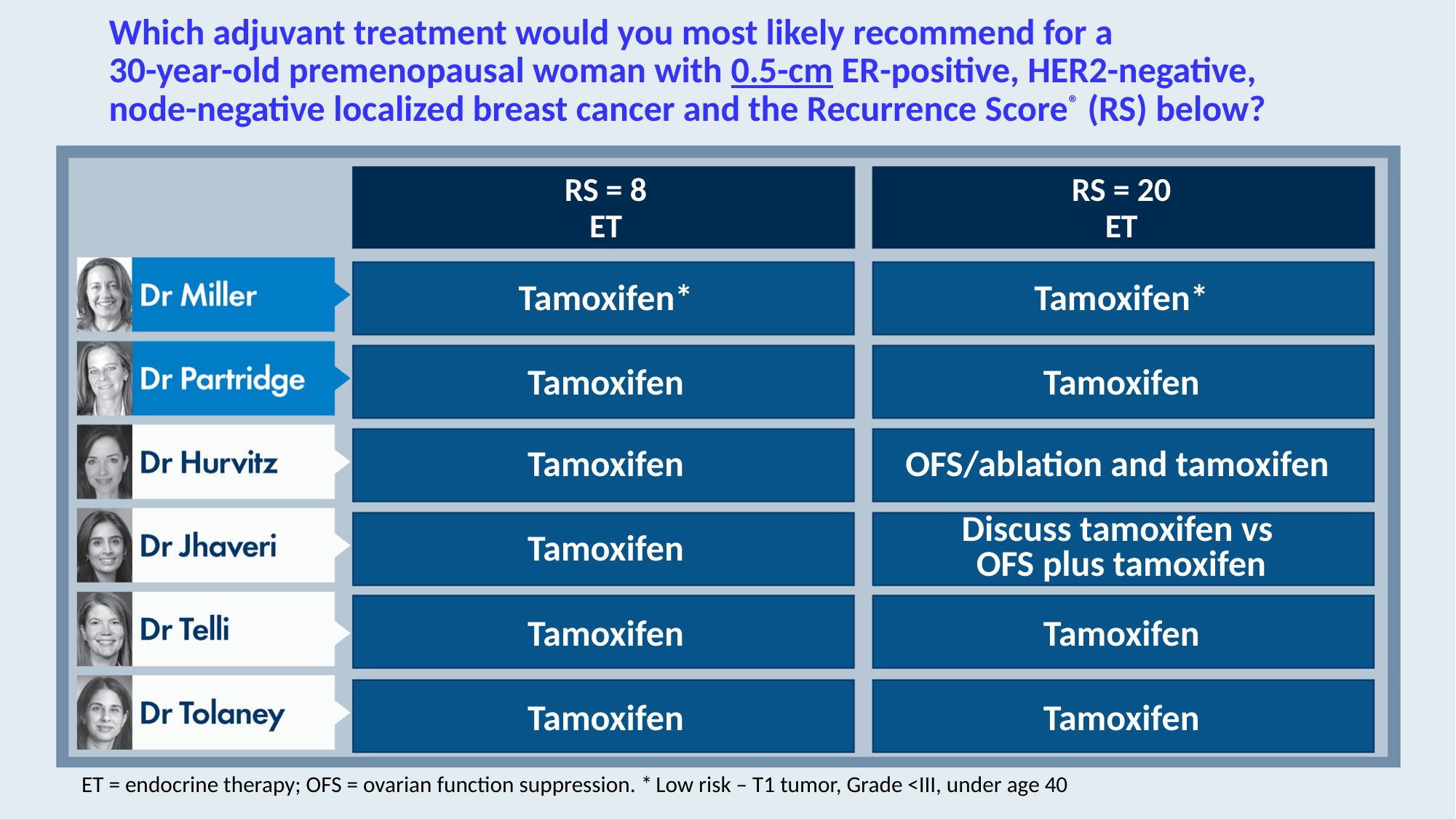

# Which adjuvant treatment would you most likely recommend for a 30-year-old premenopausal woman with 0.5-cm ER-positive, HER2-negative, node-negative localized breast cancer and the Recurrence Score® (RS) below?
RS = 8
ET
RS = 20
ET
Tamoxifen*
Tamoxifen*
Tamoxifen
Tamoxifen
Tamoxifen
OFS/ablation and tamoxifen
Tamoxifen
Discuss tamoxifen vs
OFS plus tamoxifen
Tamoxifen
Tamoxifen
Tamoxifen
Tamoxifen
ET = endocrine therapy; OFS = ovarian function suppression. * Low risk – T1 tumor, Grade <III, under age 40